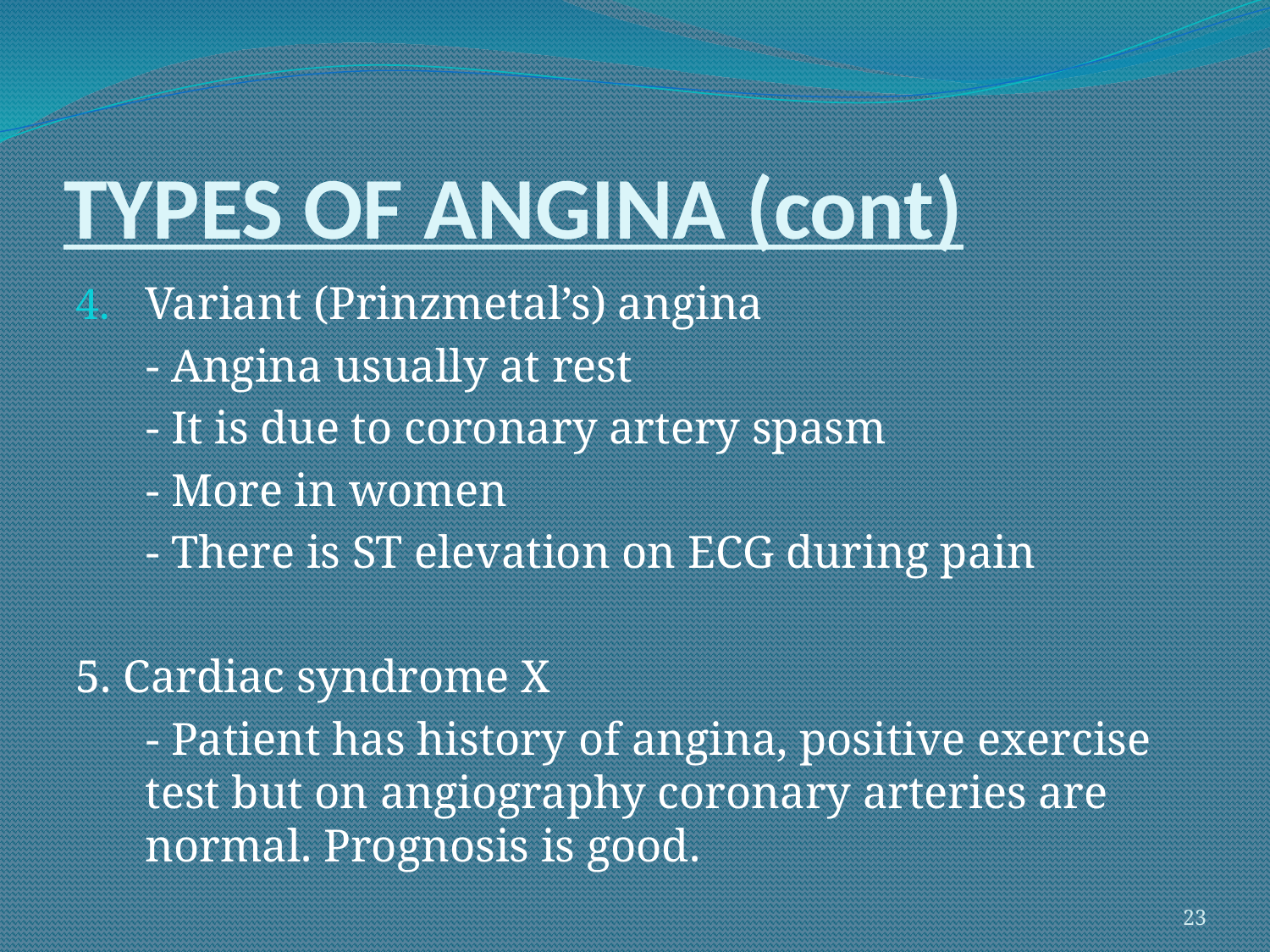

# TYPES OF ANGINA (cont)
Variant (Prinzmetal’s) angina
      - Angina usually at rest
      - It is due to coronary artery spasm
      - More in women
      - There is ST elevation on ECG during pain

5. Cardiac syndrome X
      - Patient has history of angina, positive exercise test but on angiography coronary arteries are normal. Prognosis is good.

23